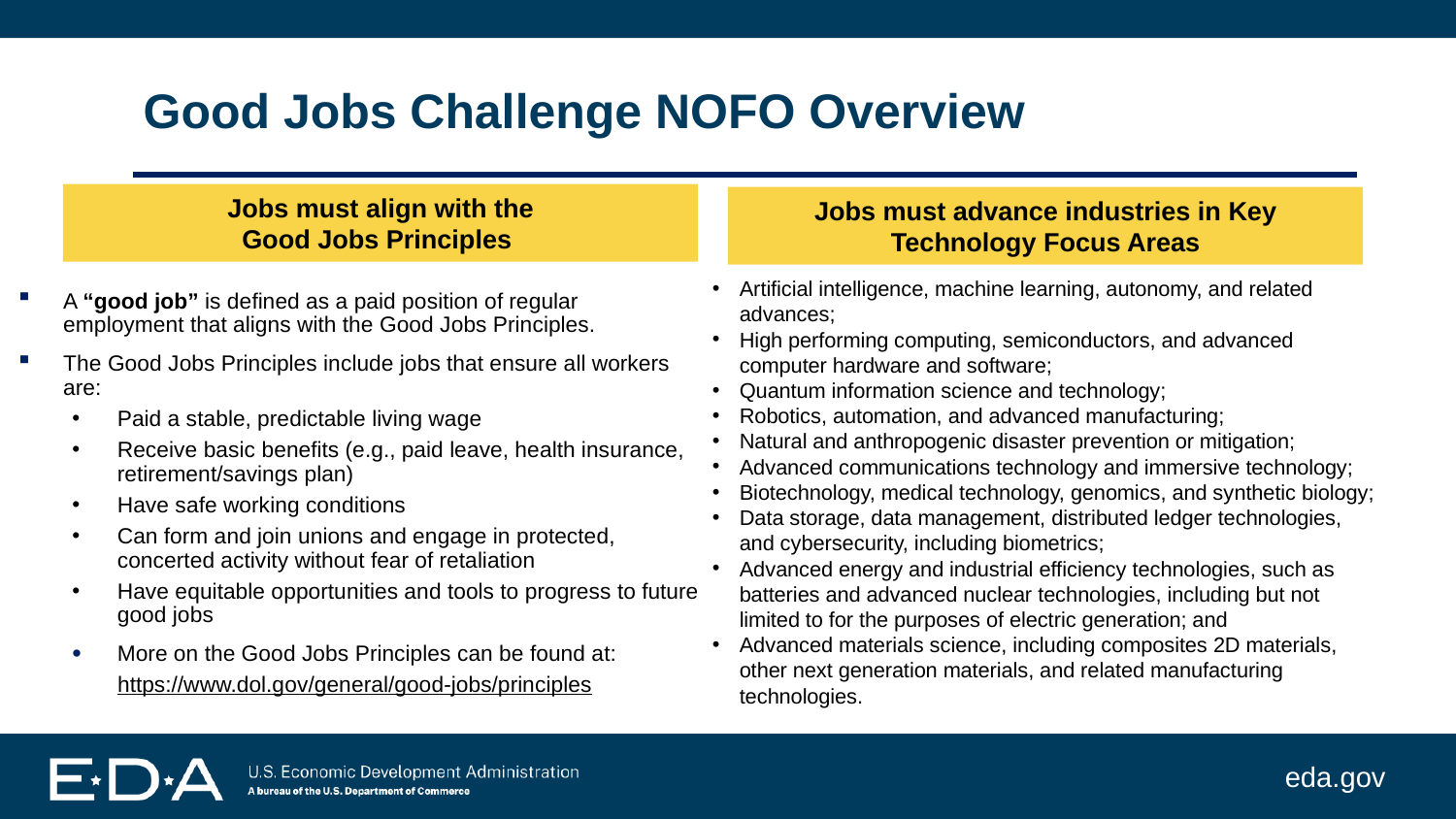

Good Jobs Challenge NOFO Overview
Jobs must align with the
Good Jobs Principles
Jobs must advance industries in Key Technology Focus Areas

Artificial intelligence, machine learning, autonomy, and related advances;
High performing computing, semiconductors, and advanced computer hardware and software;
Quantum information science and technology;
Robotics, automation, and advanced manufacturing;
Natural and anthropogenic disaster prevention or mitigation;
Advanced communications technology and immersive technology;
Biotechnology, medical technology, genomics, and synthetic biology;
Data storage, data management, distributed ledger technologies, and cybersecurity, including biometrics;
Advanced energy and industrial efficiency technologies, such as batteries and advanced nuclear technologies, including but not limited to for the purposes of electric generation; and
Advanced materials science, including composites 2D materials, other next generation materials, and related manufacturing technologies.
A “good job” is defined as a paid position of regular employment that aligns with the Good Jobs Principles.
The Good Jobs Principles include jobs that ensure all workers are:
Paid a stable, predictable living wage
Receive basic benefits (e.g., paid leave, health insurance, retirement/savings plan)
Have safe working conditions
Can form and join unions and engage in protected, concerted activity without fear of retaliation
Have equitable opportunities and tools to progress to future good jobs
More on the Good Jobs Principles can be found at:
https://www.dol.gov/general/good-jobs/principles